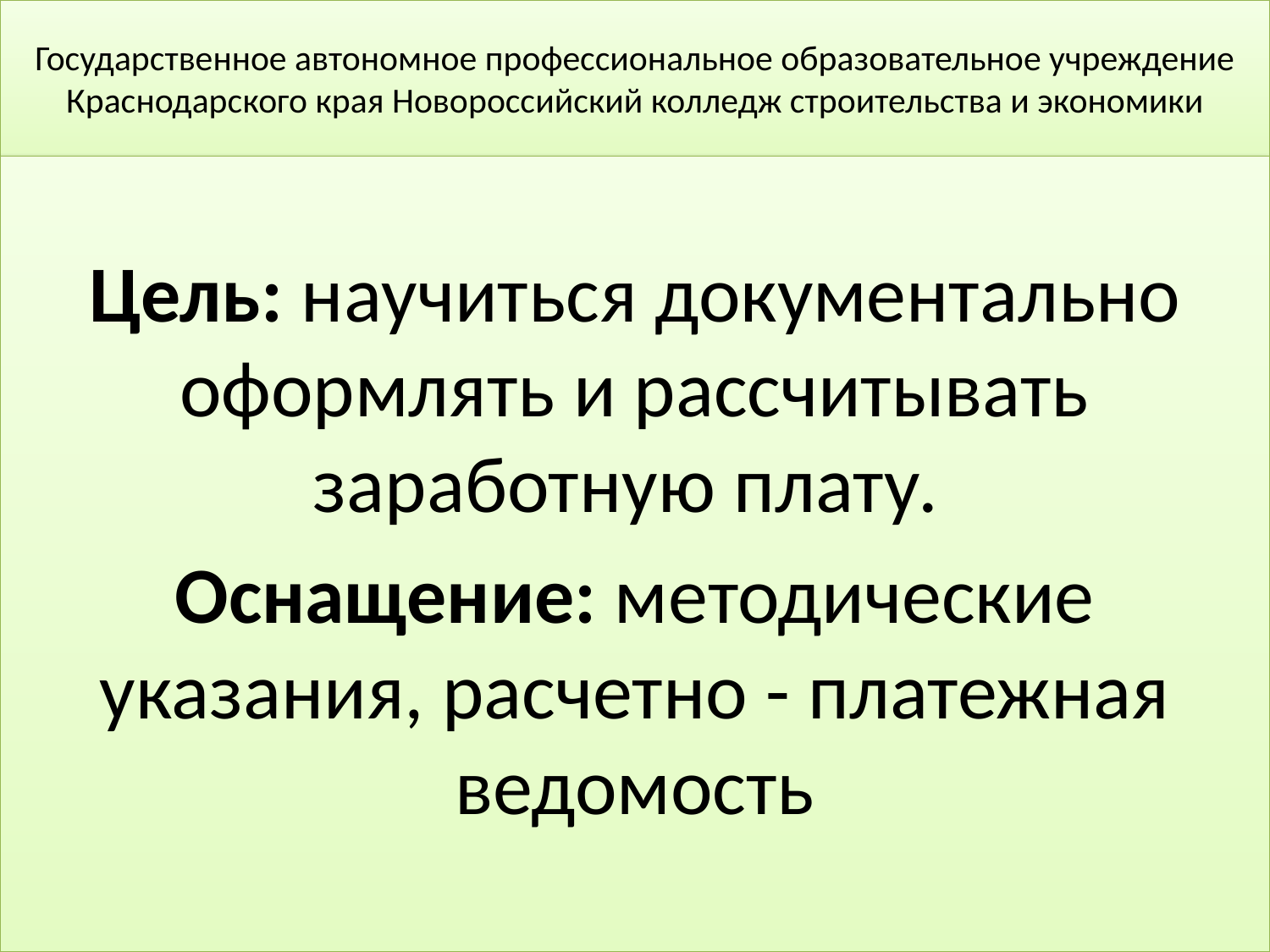

# Государственное автономное профессиональное образовательное учреждение Краснодарского края Новороссийский колледж строительства и экономики

Цель: научиться документально оформлять и рассчитывать заработную плату.
Оснащение: методические указания, расчетно - платежная ведомость